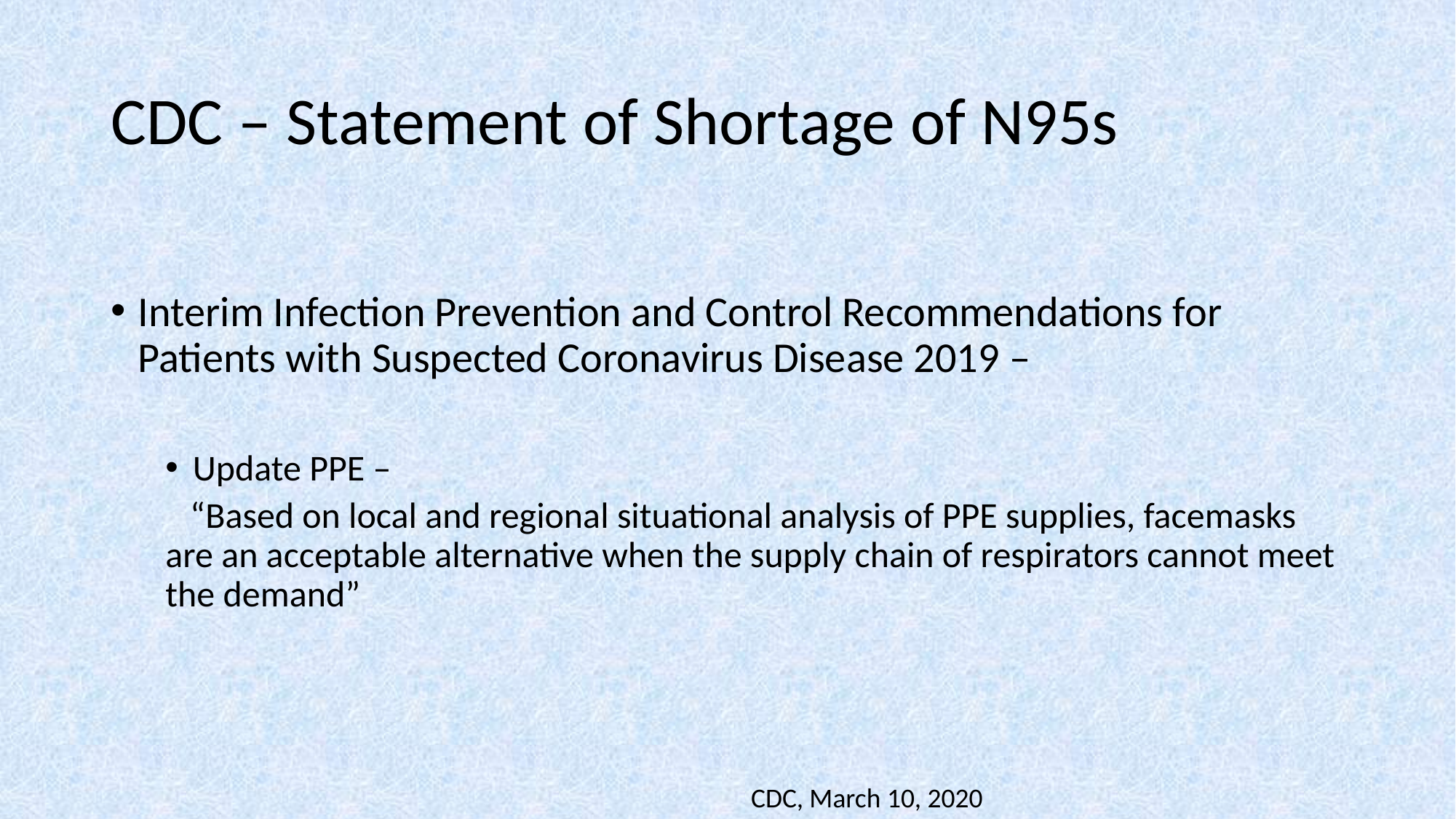

# CDC – Statement of Shortage of N95s

Interim Infection Prevention and Control Recommendations for Patients with Suspected Coronavirus Disease 2019 –

Update PPE –
   “Based on local and regional situational analysis of PPE supplies, facemasks are an acceptable alternative when the supply chain of respirators cannot meet the demand”
CDC, March 10, 2020